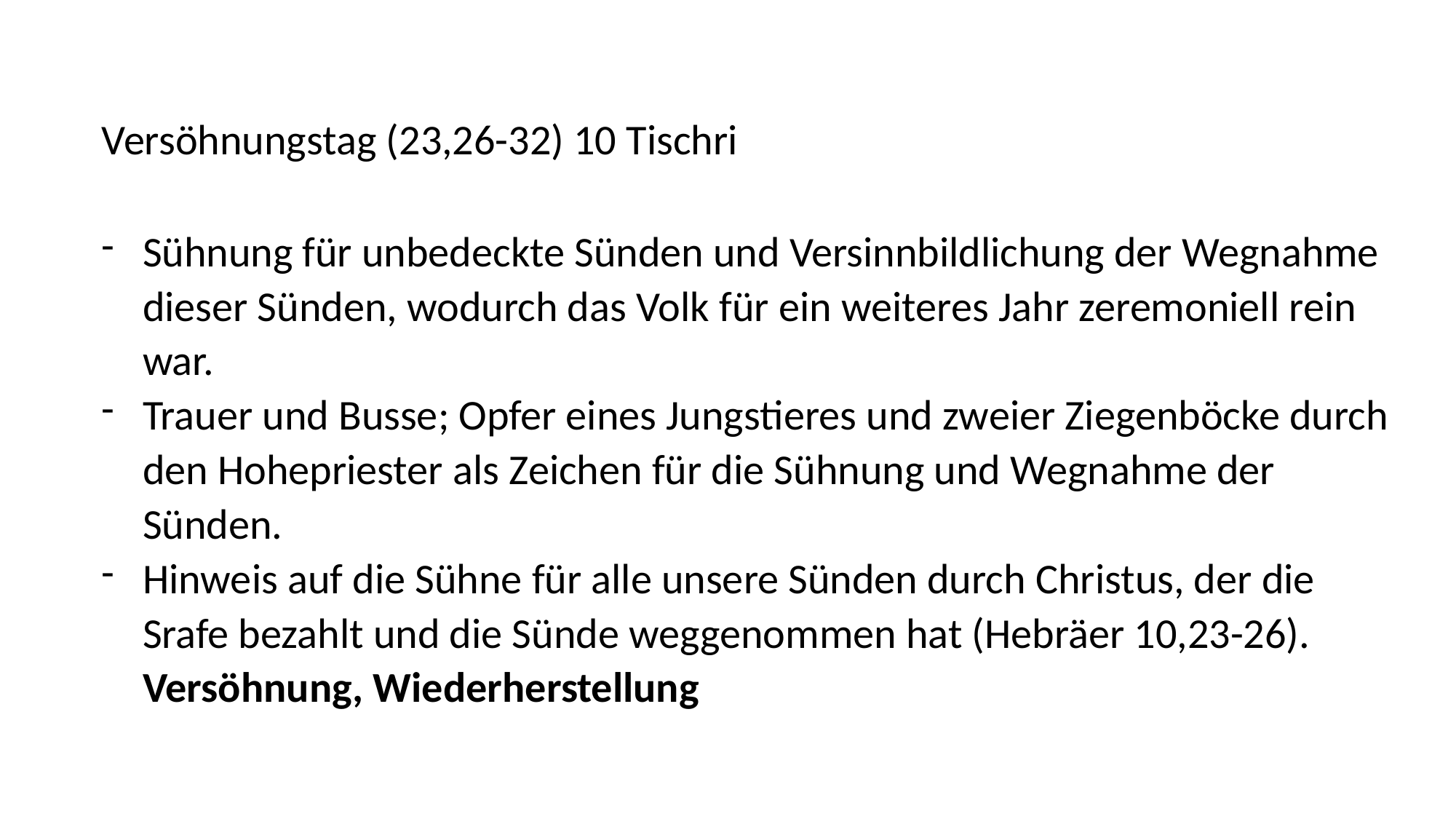

Versöhnungstag (23,26-32) 10 Tischri

Sühnung für unbedeckte Sünden und Versinnbildlichung der Wegnahme dieser Sünden, wodurch das Volk für ein weiteres Jahr zeremoniell rein war.
Trauer und Busse; Opfer eines Jungstieres und zweier Ziegenböcke durch den Hohepriester als Zeichen für die Sühnung und Wegnahme der Sünden.
Hinweis auf die Sühne für alle unsere Sünden durch Christus, der die Srafe bezahlt und die Sünde weggenommen hat (Hebräer 10,23-26). Versöhnung, Wiederherstellung